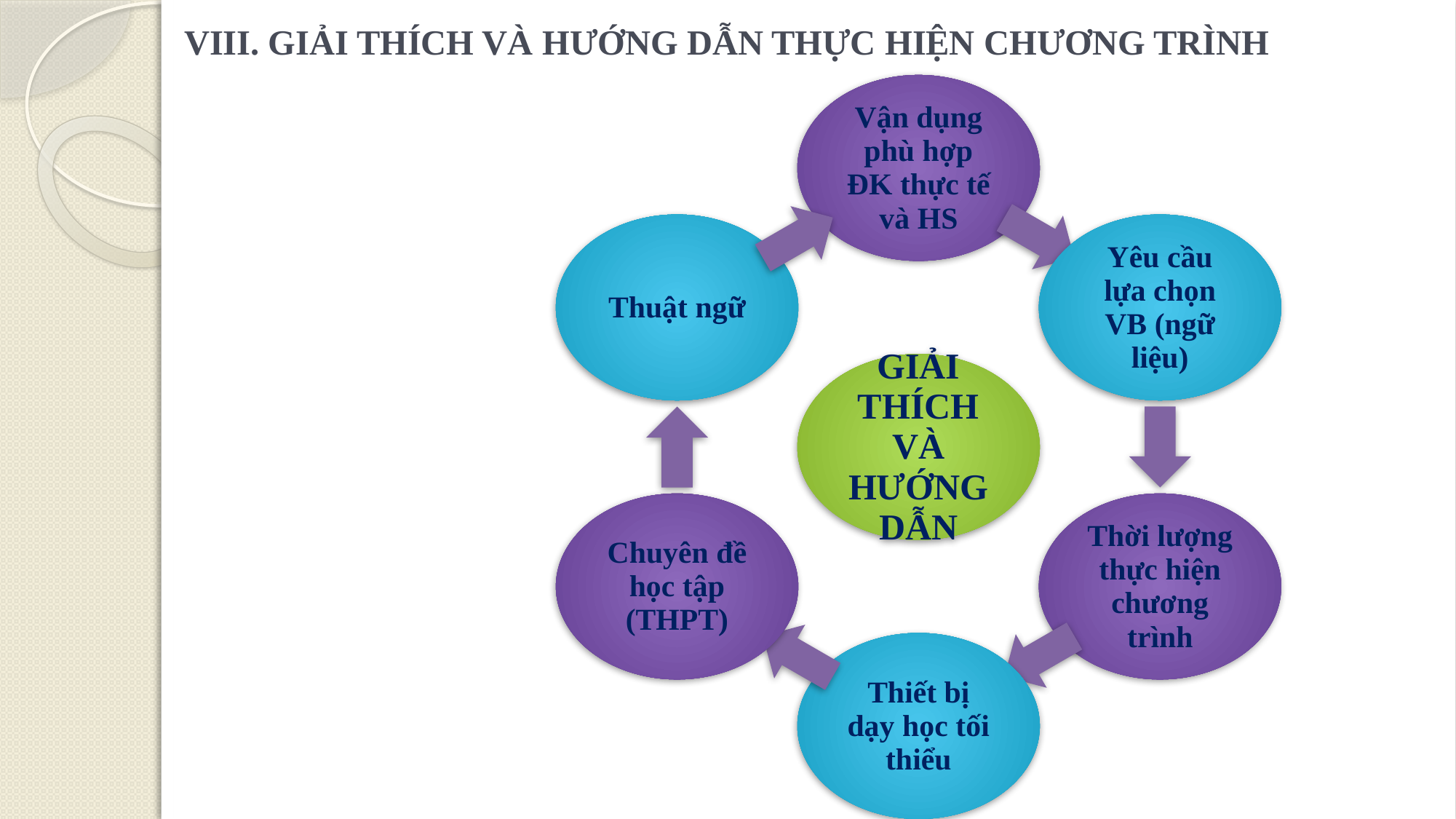

VIII. GIẢI THÍCH VÀ HƯỚNG DẪN THỰC HIỆN CHƯƠNG TRÌNH
GIẢI THÍCH VÀ HƯỚNG DẪN
Vận dụng phù hợp ĐK thực tế và HS
Yêu cầu lựa chọn VB (ngữ liệu)
Thời lượng thực hiện chương trình
Thiết bị dạy học tối thiểu
Chuyên đề học tập (THPT)
Thuật ngữ